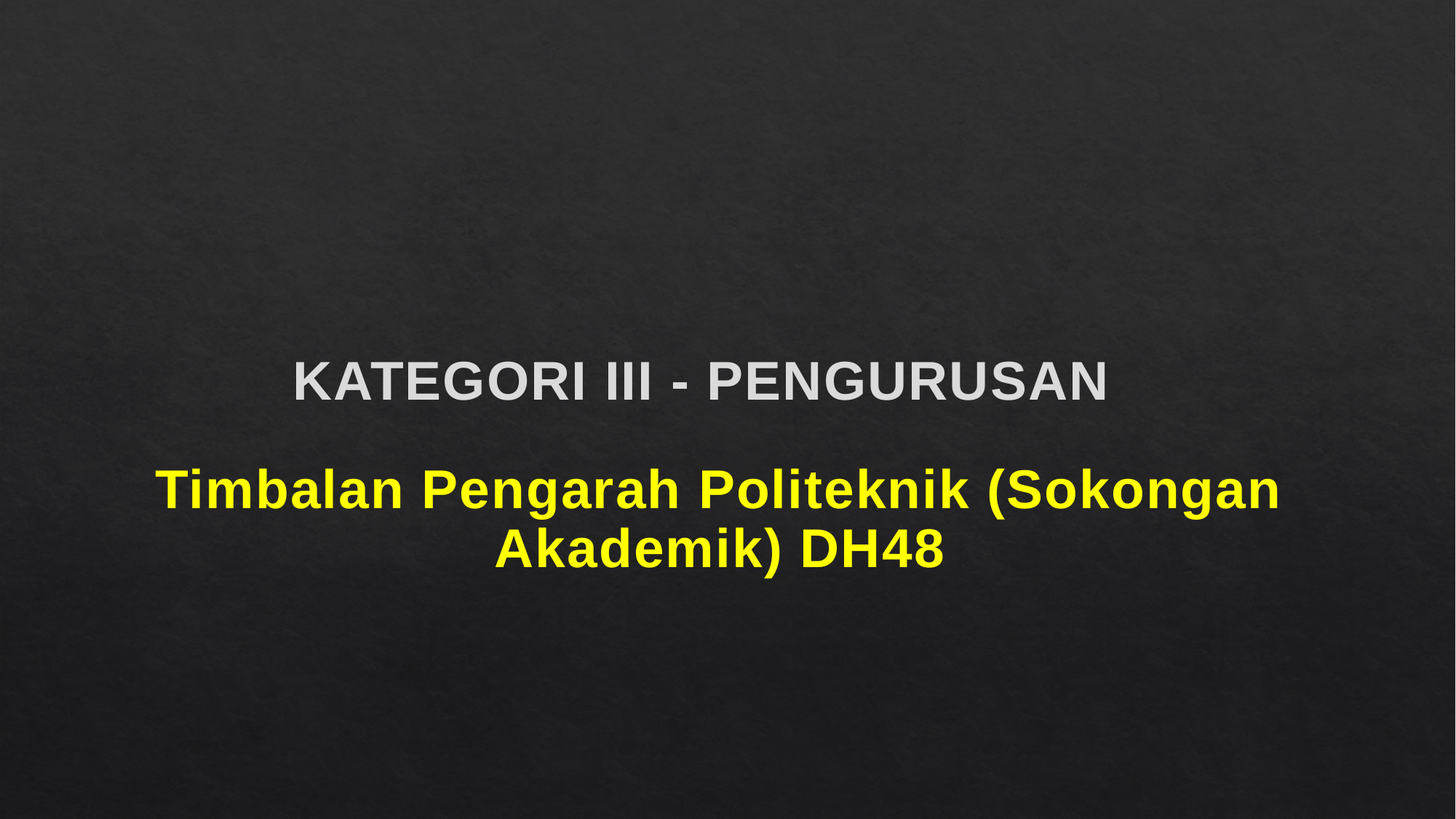

KATEGORI III - PENGURUSAN
Timbalan Pengarah Politeknik (Sokongan Akademik) DH48